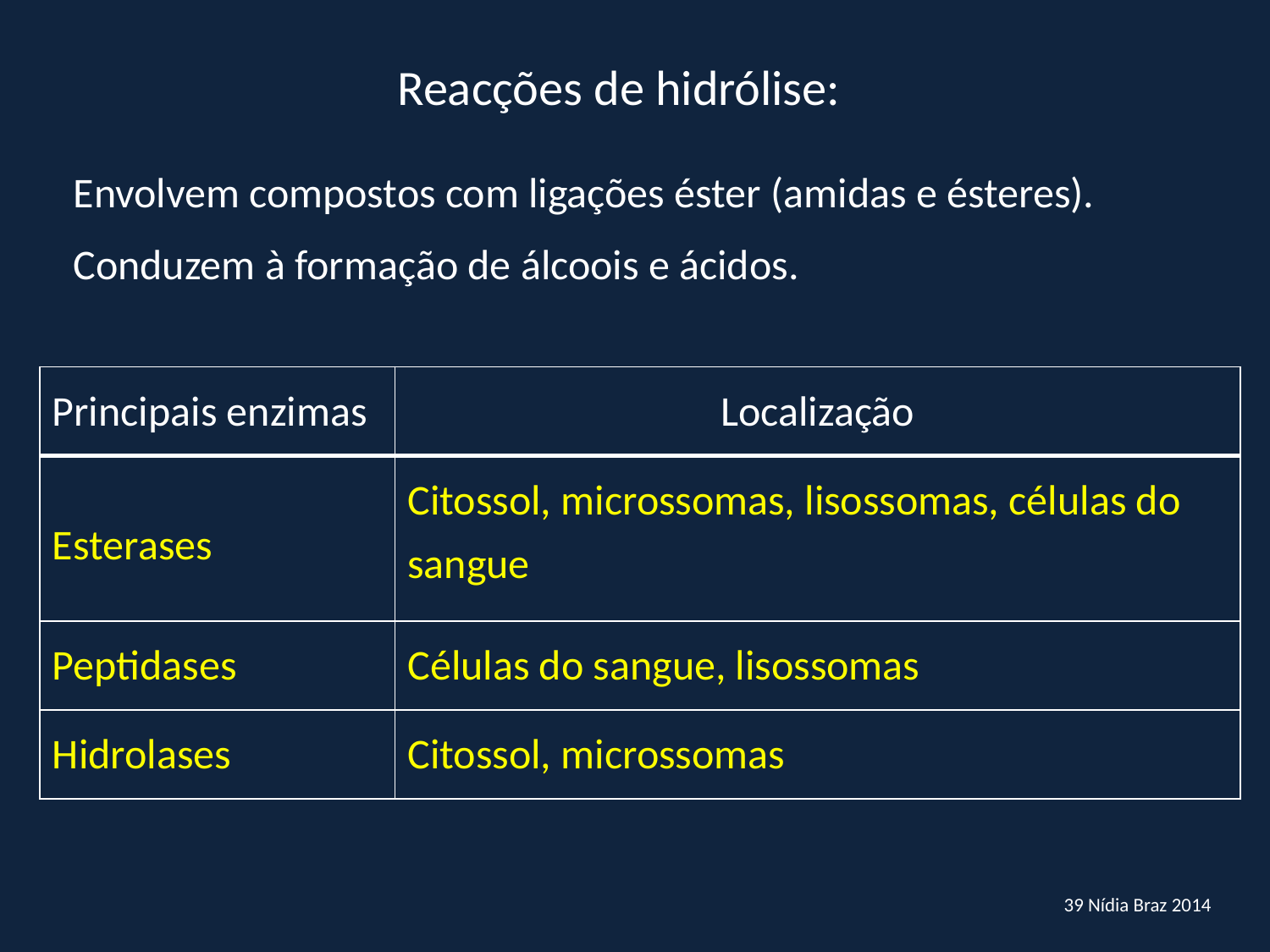

Reacções de hidrólise:
| Envolvem compostos com ligações éster (amidas e ésteres). Conduzem à formação de álcoois e ácidos. |
| --- |
| Principais enzimas | Localização |
| --- | --- |
| Esterases | Citossol, microssomas, lisossomas, células do sangue |
| Peptidases | Células do sangue, lisossomas |
| Hidrolases | Citossol, microssomas |
39 Nídia Braz 2014